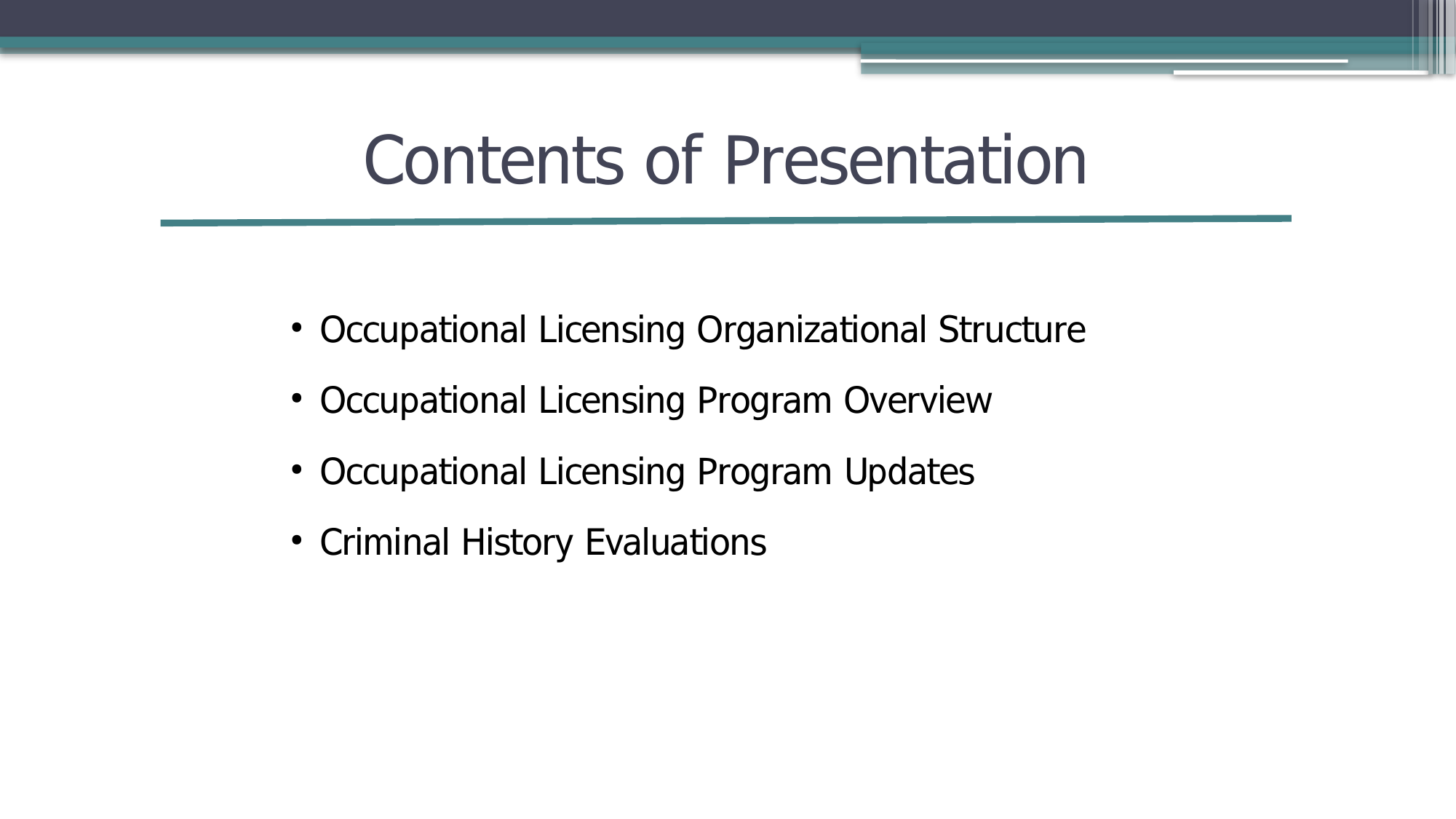

# Contents of Presentation
Occupational Licensing Organizational Structure
Occupational Licensing Program Overview
Occupational Licensing Program Updates
Criminal History Evaluations